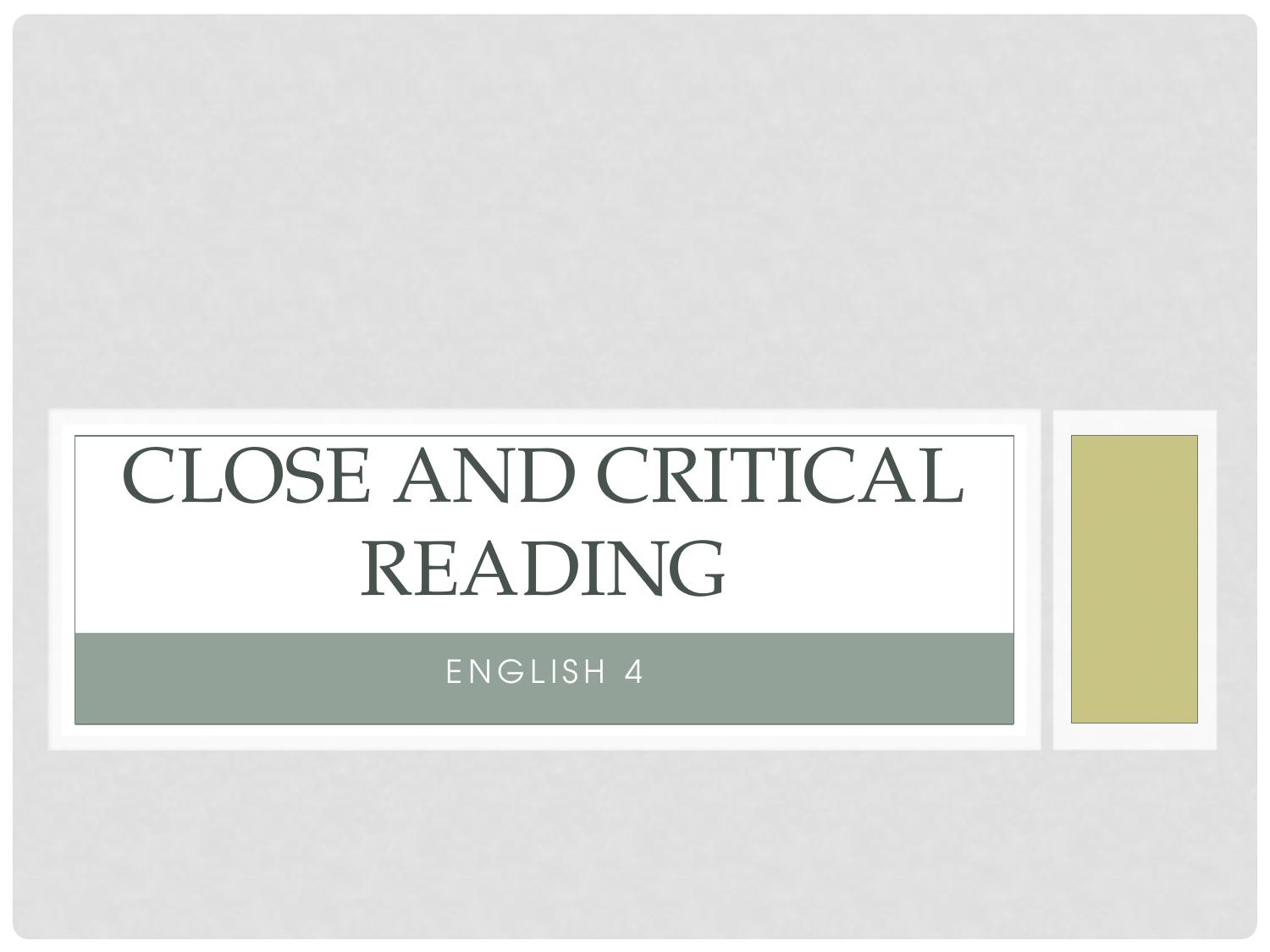

# Close and Critical READING
English 4